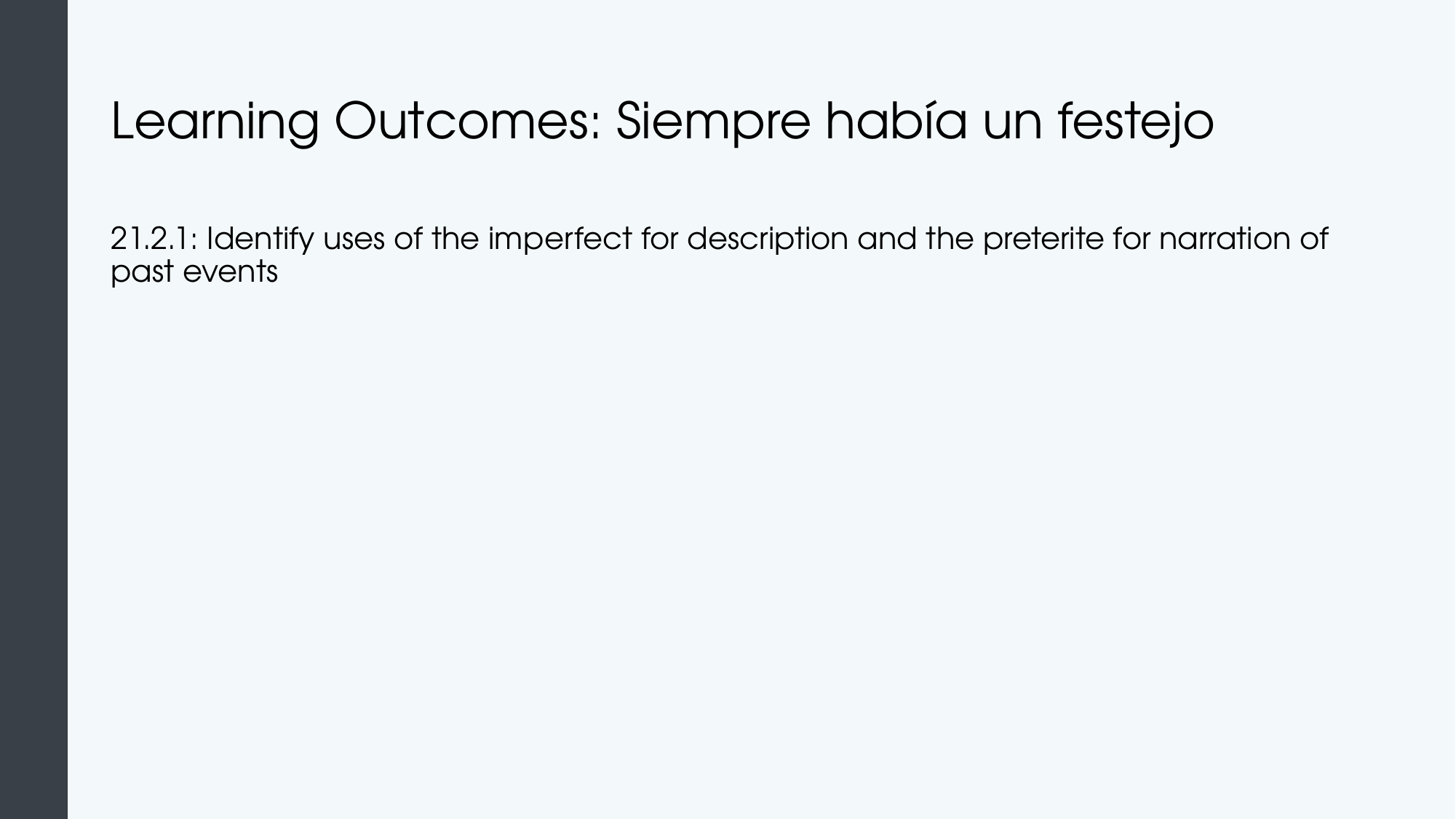

# Learning Outcomes: Siempre había un festejo
21.2.1: Identify uses of the imperfect for description and the preterite for narration of past events